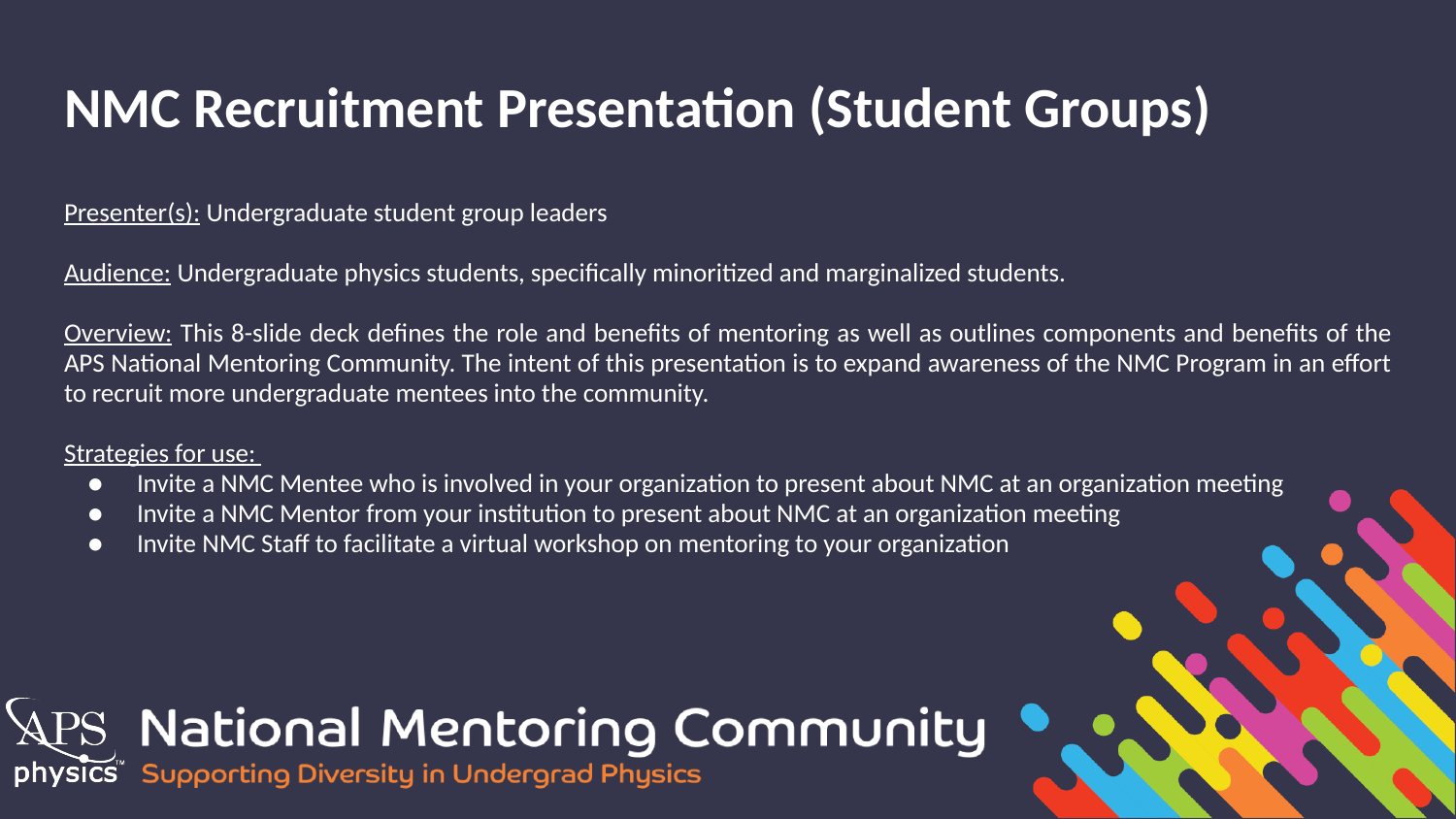

# NMC Recruitment Presentation (Student Groups)

Presenter(s): Undergraduate student group leaders

Audience: Undergraduate physics students, specifically minoritized and marginalized students.

Overview: This 8-slide deck defines the role and benefits of mentoring as well as outlines components and benefits of the APS National Mentoring Community. The intent of this presentation is to expand awareness of the NMC Program in an effort to recruit more undergraduate mentees into the community.

Strategies for use:
Invite a NMC Mentee who is involved in your organization to present about NMC at an organization meeting
Invite a NMC Mentor from your institution to present about NMC at an organization meeting
Invite NMC Staff to facilitate a virtual workshop on mentoring to your organization